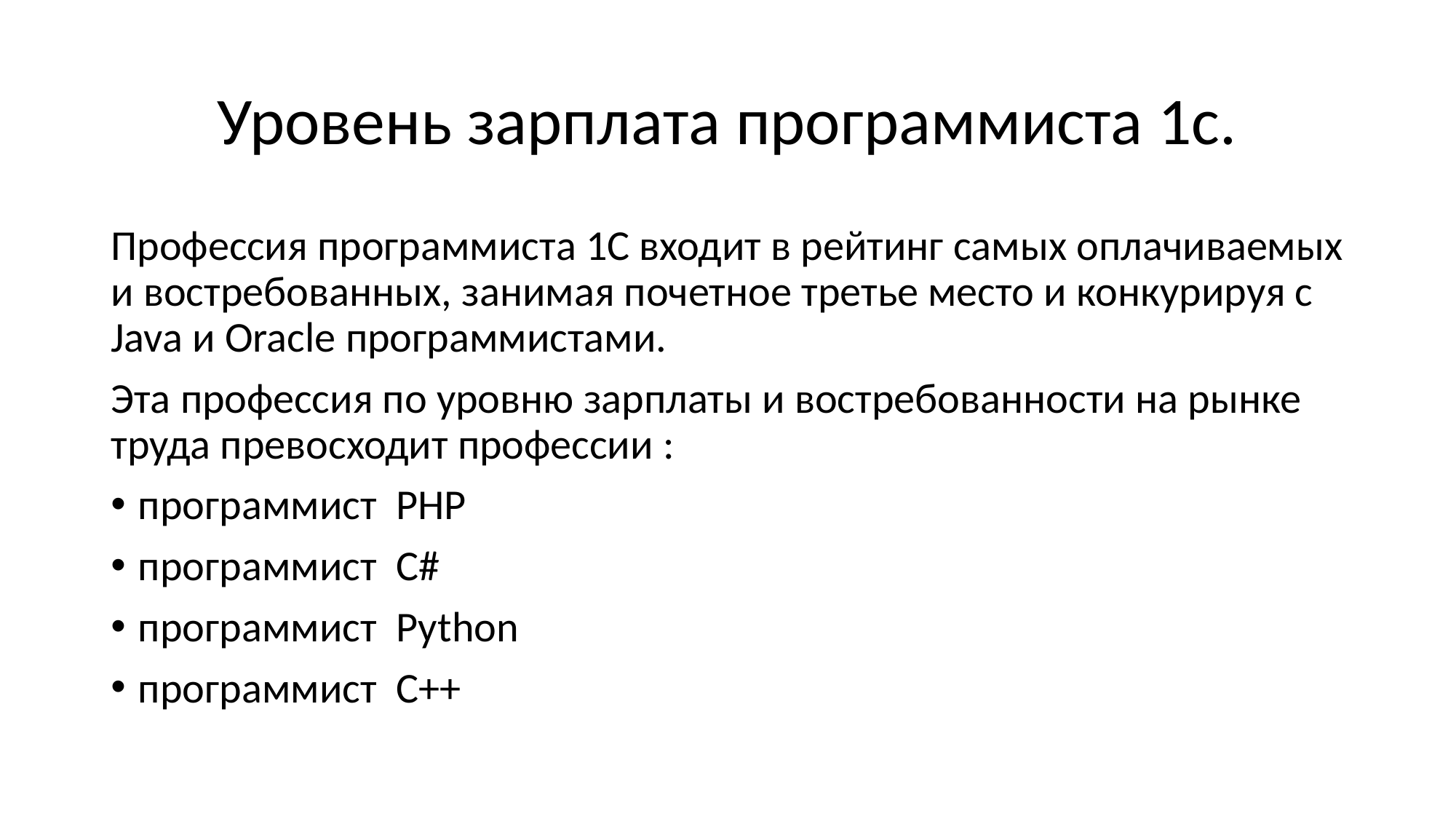

# Уровень зарплата программиста 1с.
Профессия программиста 1C входит в рейтинг самых оплачиваемых и востребованных, занимая почетное третье место и конкурируя с Java и Oracle программистами.
Эта профессия по уровню зарплаты и востребованности на рынке труда превосходит профессии :
программист  PHP
программист  C#
программист  Python
программист  C++